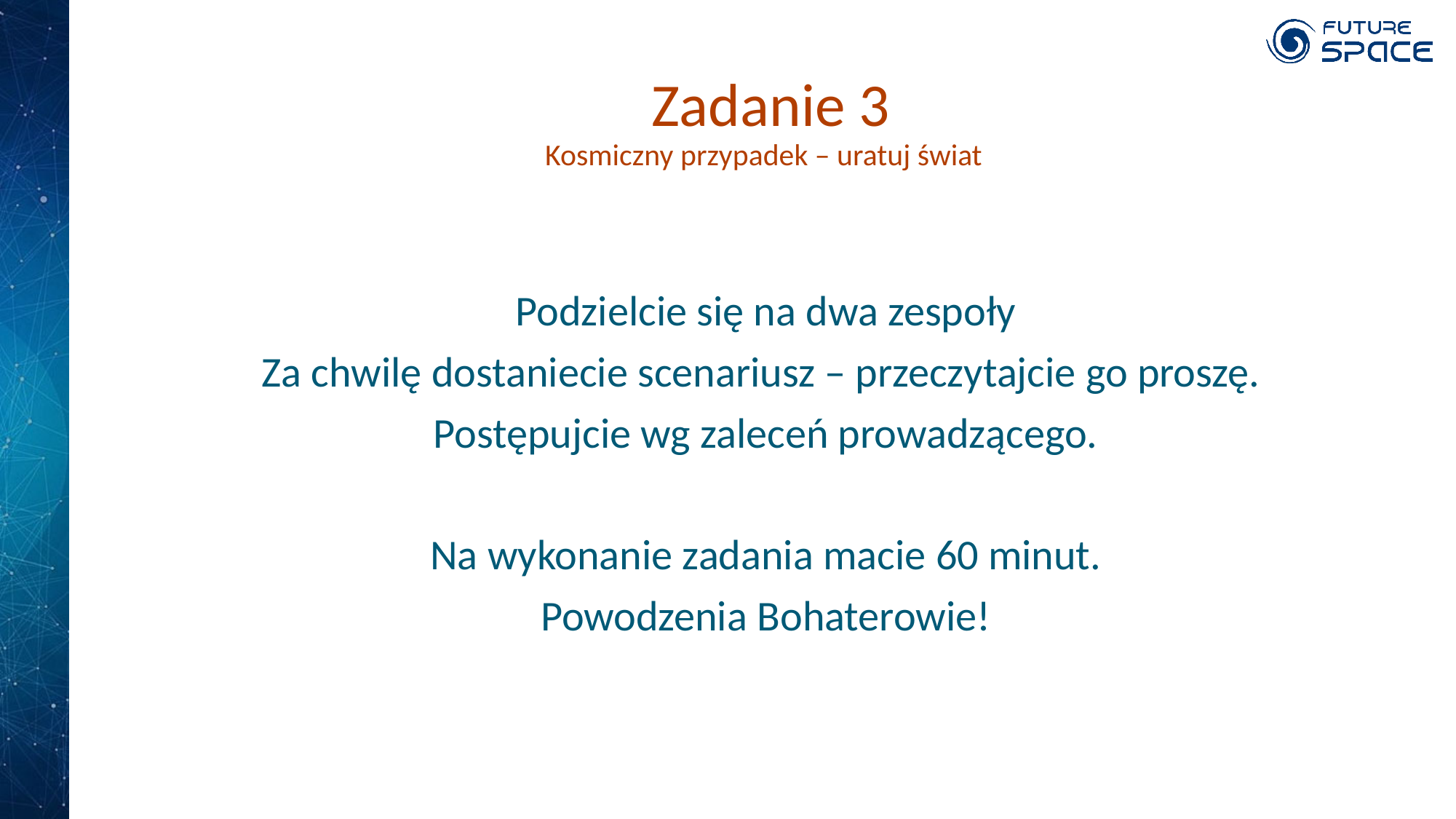

# Zadanie 3 Kosmiczny przypadek – uratuj świat

Podzielcie się na dwa zespoły
Za chwilę dostaniecie scenariusz – przeczytajcie go proszę.
Postępujcie wg zaleceń prowadzącego.

Na wykonanie zadania macie 60 minut.
Powodzenia Bohaterowie!